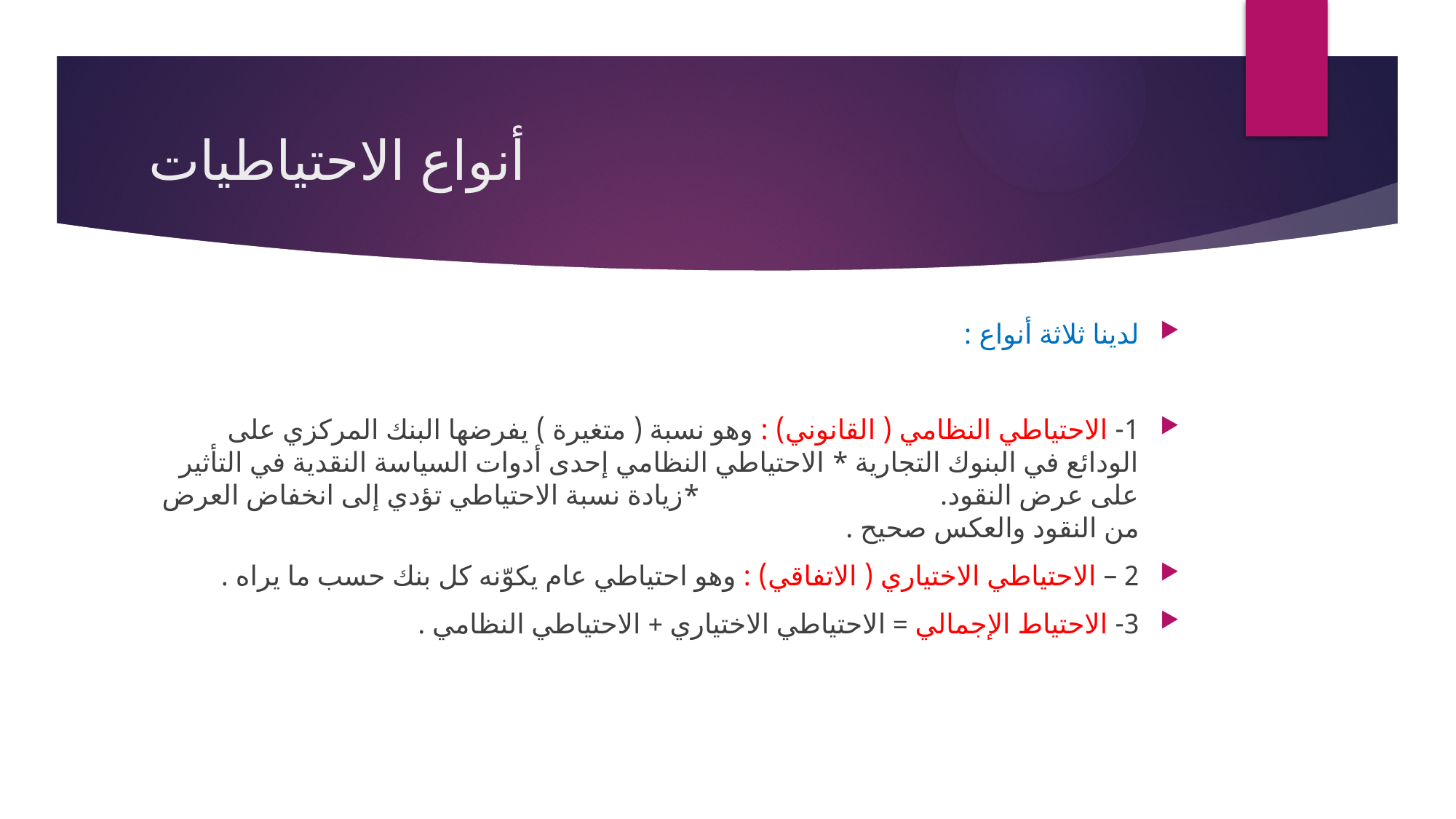

# أنواع الاحتياطيات
لدينا ثلاثة أنواع :

1- الاحتياطي النظامي ( القانوني) : وهو نسبة ( متغيرة ) يفرضها البنك المركزي على الودائع في البنوك التجارية * الاحتياطي النظامي إحدى أدوات السياسة النقدية في التأثير على عرض النقود.                                  *زيادة نسبة الاحتياطي تؤدي إلى انخفاض العرض من النقود والعكس صحيح .
2 – الاحتياطي الاختياري ( الاتفاقي) : وهو احتياطي عام يكوّنه كل بنك حسب ما يراه .
3- الاحتياط الإجمالي = الاحتياطي الاختياري + الاحتياطي النظامي .